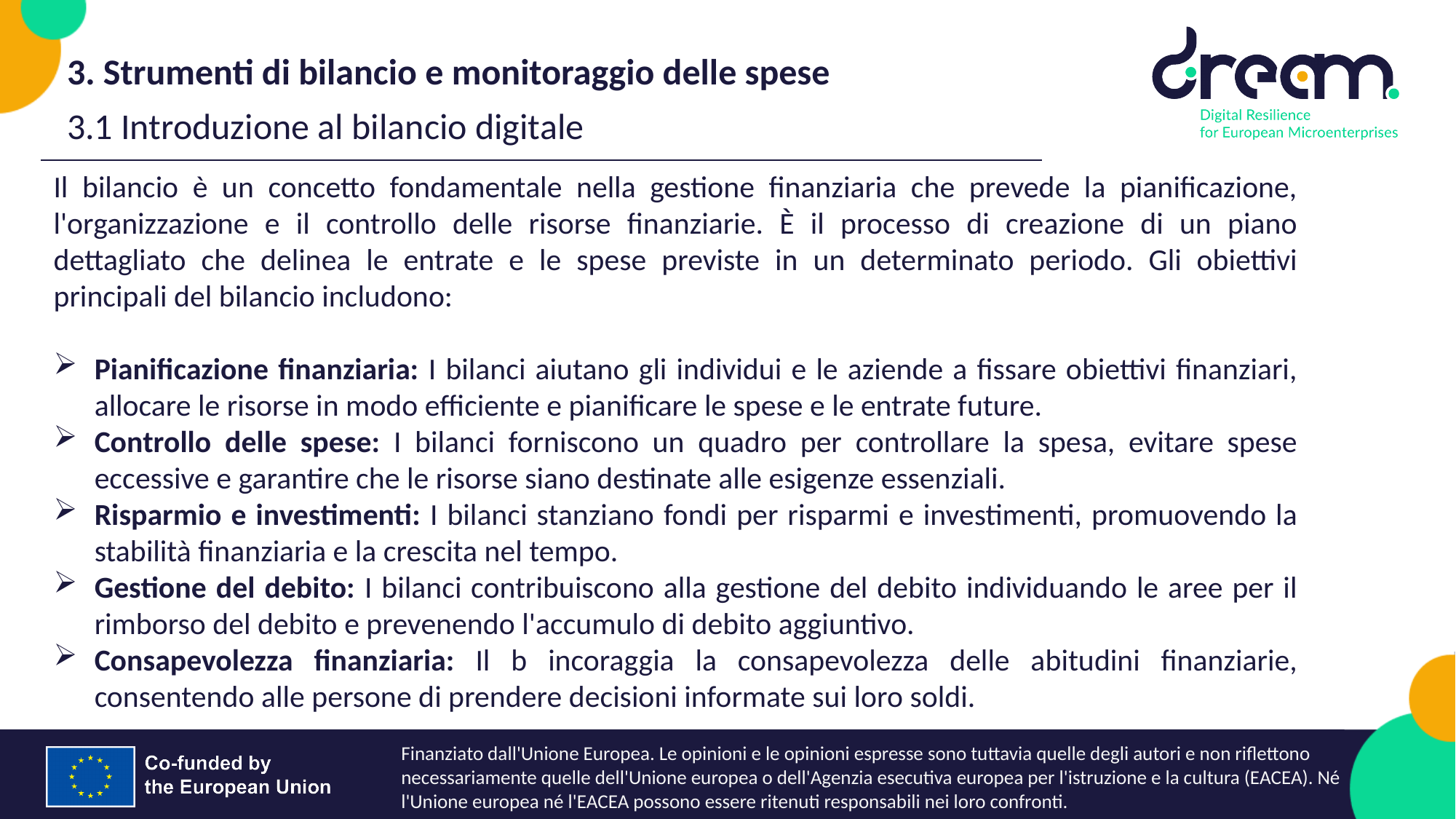

3. Strumenti di bilancio e monitoraggio delle spese
3.1 Introduzione al bilancio digitale
Il bilancio è un concetto fondamentale nella gestione finanziaria che prevede la pianificazione, l'organizzazione e il controllo delle risorse finanziarie. È il processo di creazione di un piano dettagliato che delinea le entrate e le spese previste in un determinato periodo. Gli obiettivi principali del bilancio includono:

Pianificazione finanziaria: I bilanci aiutano gli individui e le aziende a fissare obiettivi finanziari, allocare le risorse in modo efficiente e pianificare le spese e le entrate future.
Controllo delle spese: I bilanci forniscono un quadro per controllare la spesa, evitare spese eccessive e garantire che le risorse siano destinate alle esigenze essenziali.
Risparmio e investimenti: I bilanci stanziano fondi per risparmi e investimenti, promuovendo la stabilità finanziaria e la crescita nel tempo.
Gestione del debito: I bilanci contribuiscono alla gestione del debito individuando le aree per il rimborso del debito e prevenendo l'accumulo di debito aggiuntivo.
Consapevolezza finanziaria: Il b incoraggia la consapevolezza delle abitudini finanziarie, consentendo alle persone di prendere decisioni informate sui loro soldi.